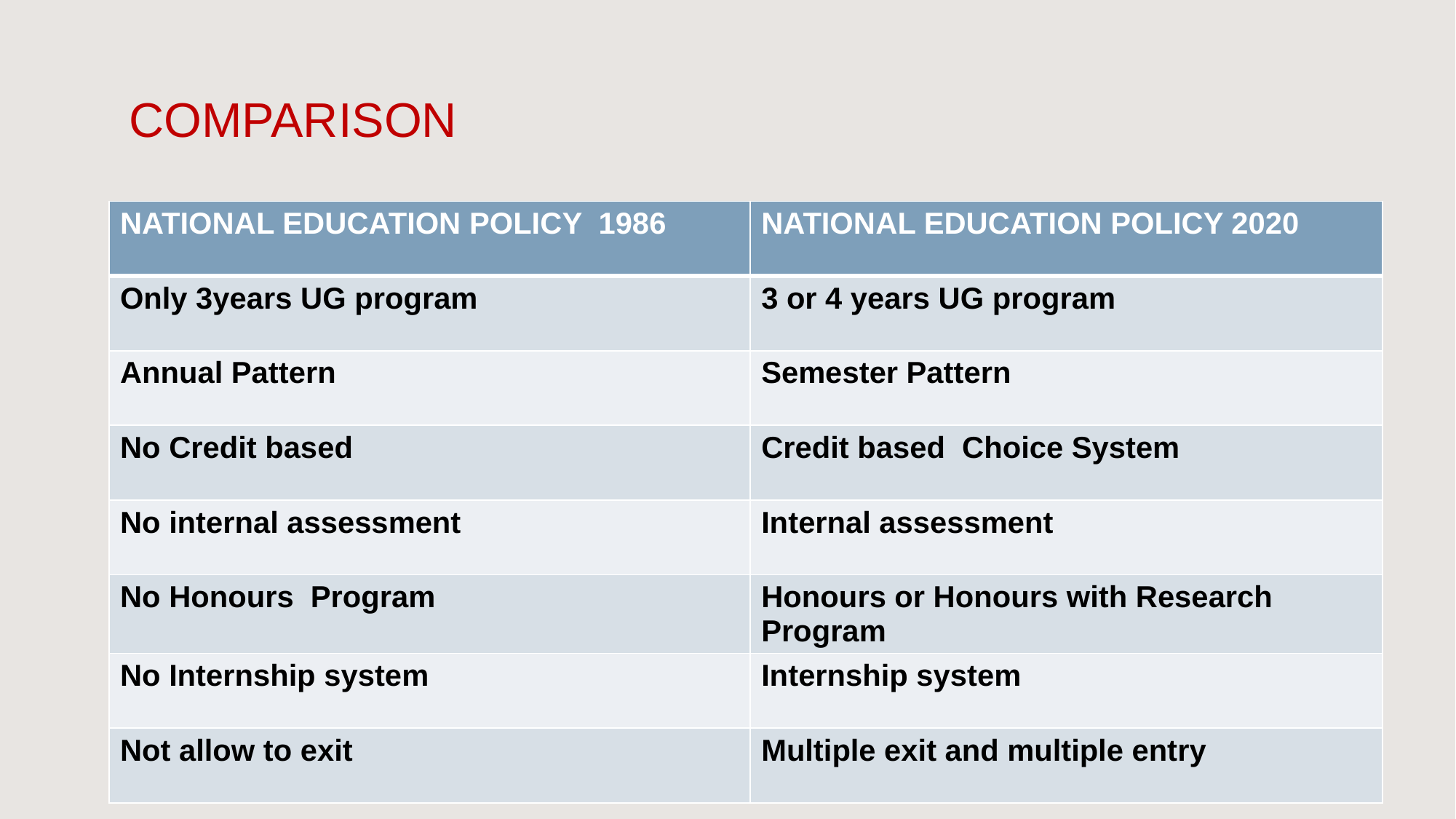

# COMPARISON
| NATIONAL EDUCATION POLICY 1986 | NATIONAL EDUCATION POLICY 2020 |
| --- | --- |
| Only 3years UG program | 3 or 4 years UG program |
| Annual Pattern | Semester Pattern |
| No Credit based | Credit based Choice System |
| No internal assessment | Internal assessment |
| No Honours Program | Honours or Honours with Research Program |
| No Internship system | Internship system |
| Not allow to exit | Multiple exit and multiple entry |